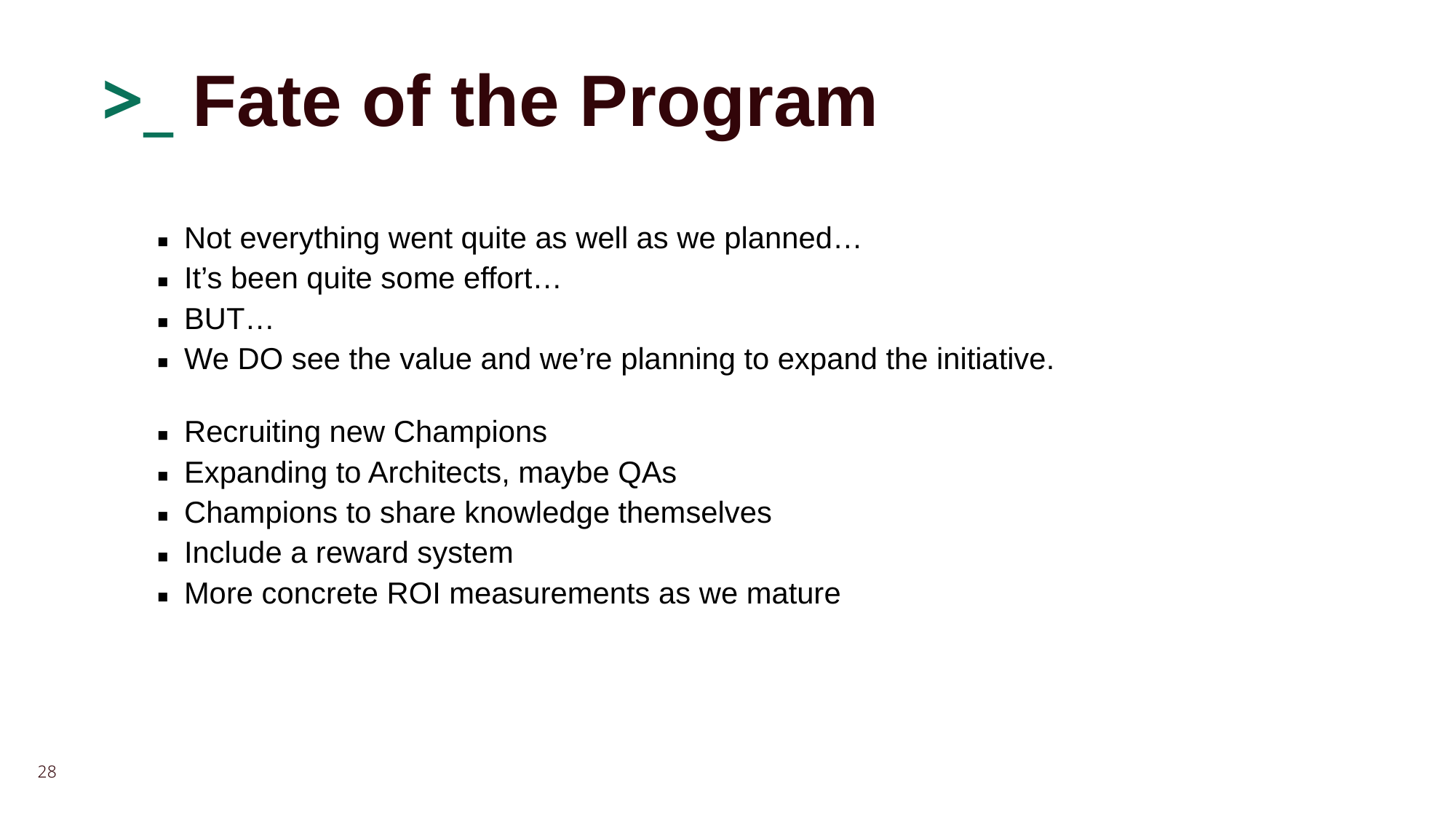

>_ Fate of the Program
Not everything went quite as well as we planned…
It’s been quite some effort…
BUT…
We DO see the value and we’re planning to expand the initiative.
Recruiting new Champions
Expanding to Architects, maybe QAs
Champions to share knowledge themselves
Include a reward system
More concrete ROI measurements as we mature

28